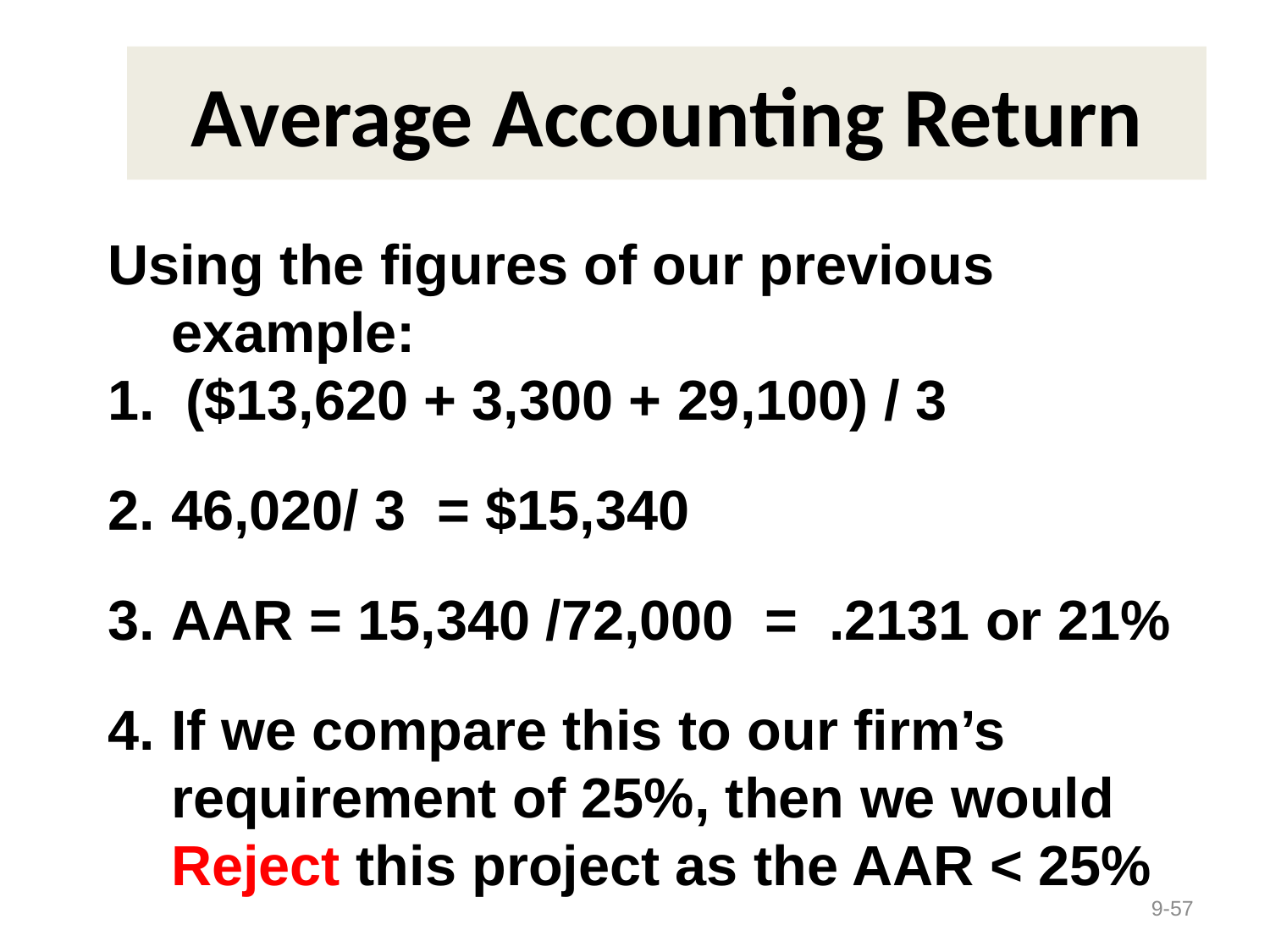

# Average Accounting Return
Using the figures of our previous example:
1.  ($13,620 + 3,300 + 29,100) / 3

46,020/ 3  = $15,340

AAR = 15,340 /72,000  =  .2131 or 21%

If we compare this to our firm’s requirement of 25%, then we would Reject this project as the AAR < 25%

9-57